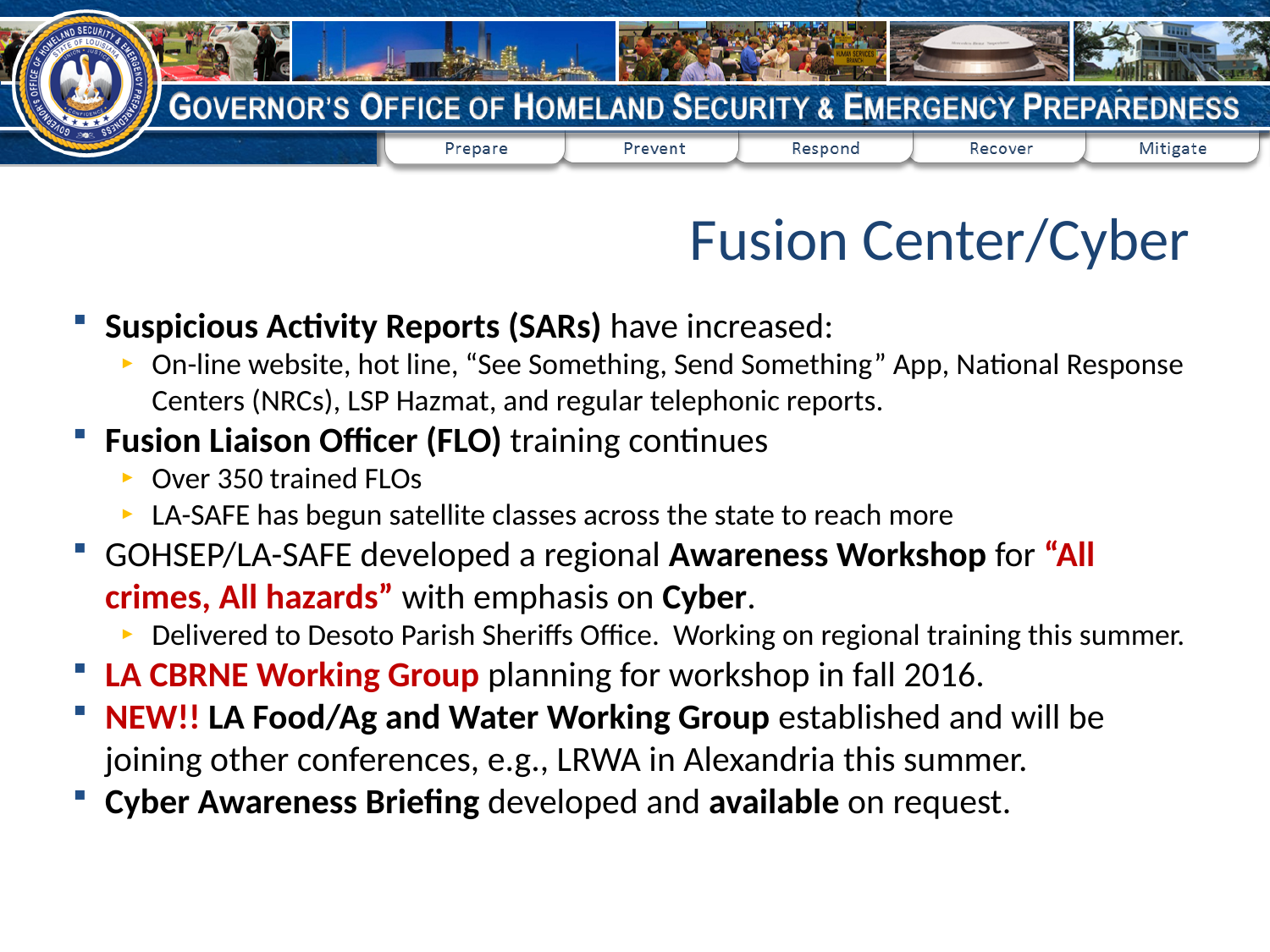

Fusion Center/Cyber
Suspicious Activity Reports (SARs) have increased:
On-line website, hot line, “See Something, Send Something” App, National Response Centers (NRCs), LSP Hazmat, and regular telephonic reports.
Fusion Liaison Officer (FLO) training continues
Over 350 trained FLOs
LA-SAFE has begun satellite classes across the state to reach more
GOHSEP/LA-SAFE developed a regional Awareness Workshop for “All crimes, All hazards” with emphasis on Cyber.
Delivered to Desoto Parish Sheriffs Office.  Working on regional training this summer.
LA CBRNE Working Group planning for workshop in fall 2016.
NEW!! LA Food/Ag and Water Working Group established and will be joining other conferences, e.g., LRWA in Alexandria this summer.
Cyber Awareness Briefing developed and available on request.